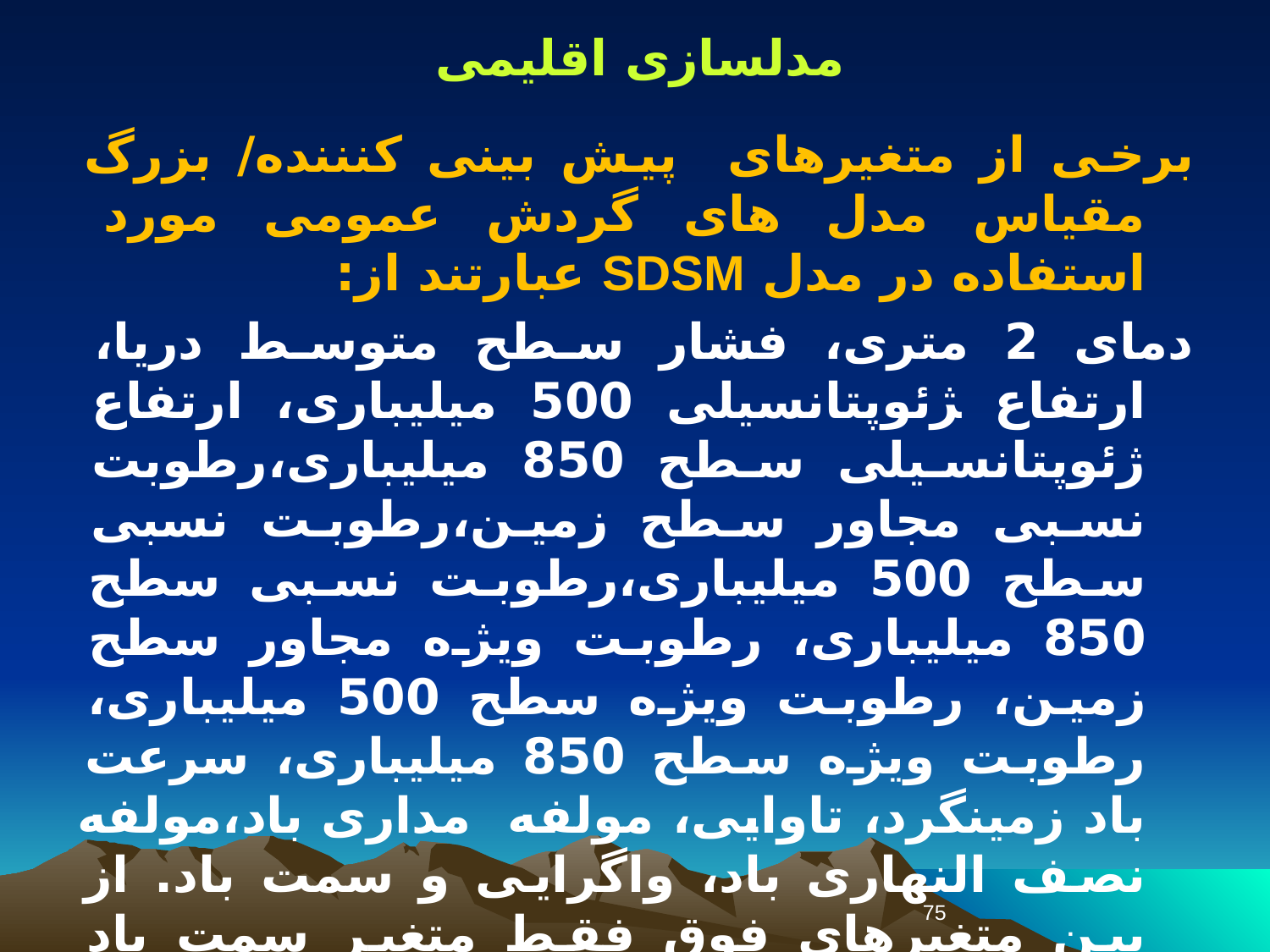

مدلسازی اقلیمی
برخی از متغیرهای  پیش بینی كنننده/ بزرگ مقیاس مدل های گردش عمومی مورد استفاده در مدل SDSM عبارتند از:
دمای 2 متری، فشار سطح متوسط دریا، ارتفاع ‍ژئوپتانسیلی 500 میلیباری، ارتفاع ژئوپتانسیلی سطح 850 میلیباری،‌رطوبت نسبی مجاور سطح زمین،‌رطوبت نسبی سطح 500 میلیباری،‌رطوبت نسبی سطح 850 میلیباری،‌ رطوبت ویژه مجاور سطح زمین،‌ رطوبت ویژه سطح 500 میلیباری، رطوبت ویژه سطح 850 میلیباری،‌ سرعت باد زمینگرد، تاوایی، مولفه  مداری باد،‌مولفه نصف النهاری باد، واگرایی و سمت باد. از بین متغیرهای فوق فقط متغیر سمت باد نرمالیزه نمی شود.

75